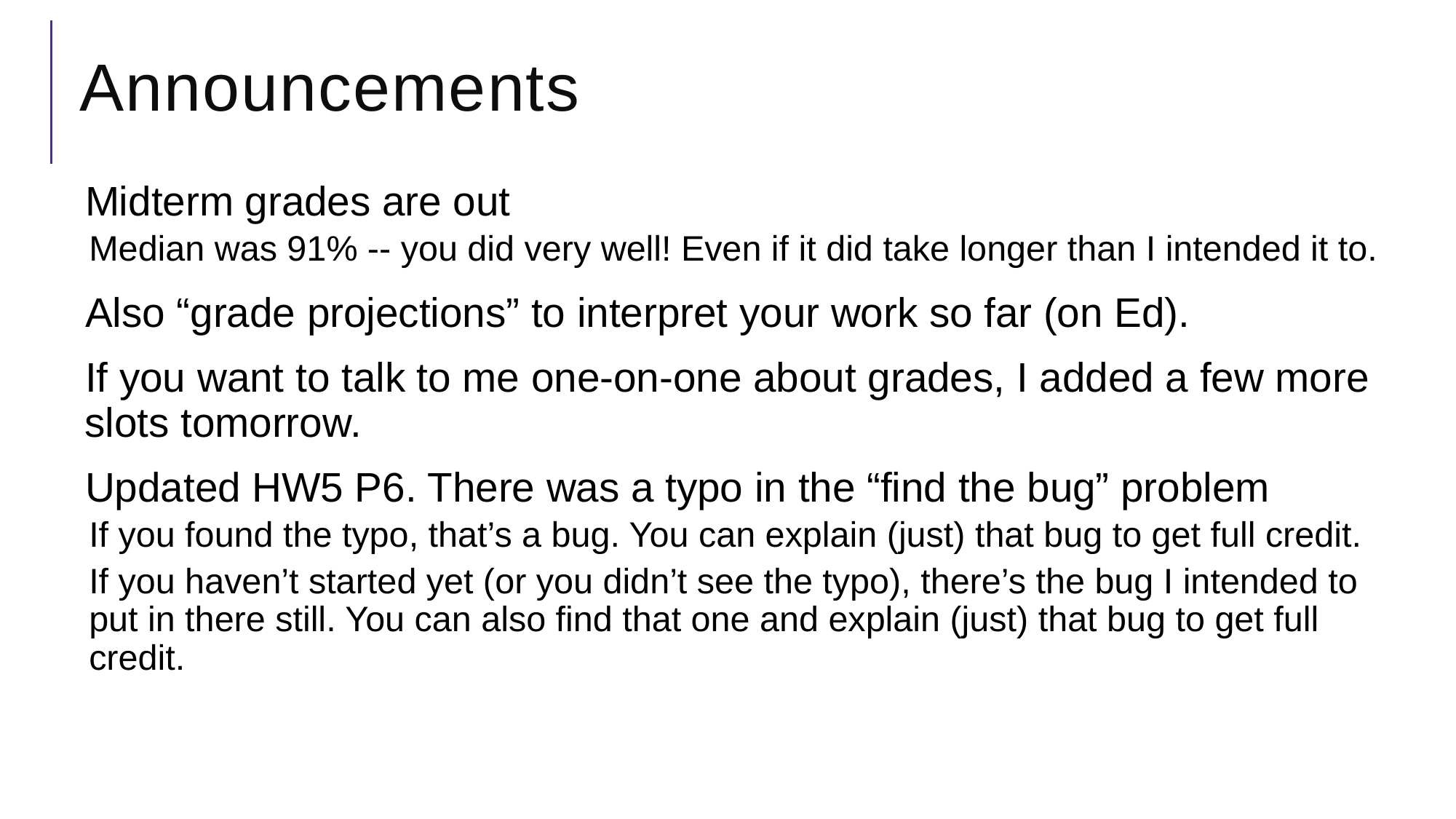

# Announcements
Midterm grades are out
Median was 91% -- you did very well! Even if it did take longer than I intended it to.
Also “grade projections” to interpret your work so far (on Ed).
If you want to talk to me one-on-one about grades, I added a few more slots tomorrow.
Updated HW5 P6. There was a typo in the “find the bug” problem
If you found the typo, that’s a bug. You can explain (just) that bug to get full credit.
If you haven’t started yet (or you didn’t see the typo), there’s the bug I intended to put in there still. You can also find that one and explain (just) that bug to get full credit.